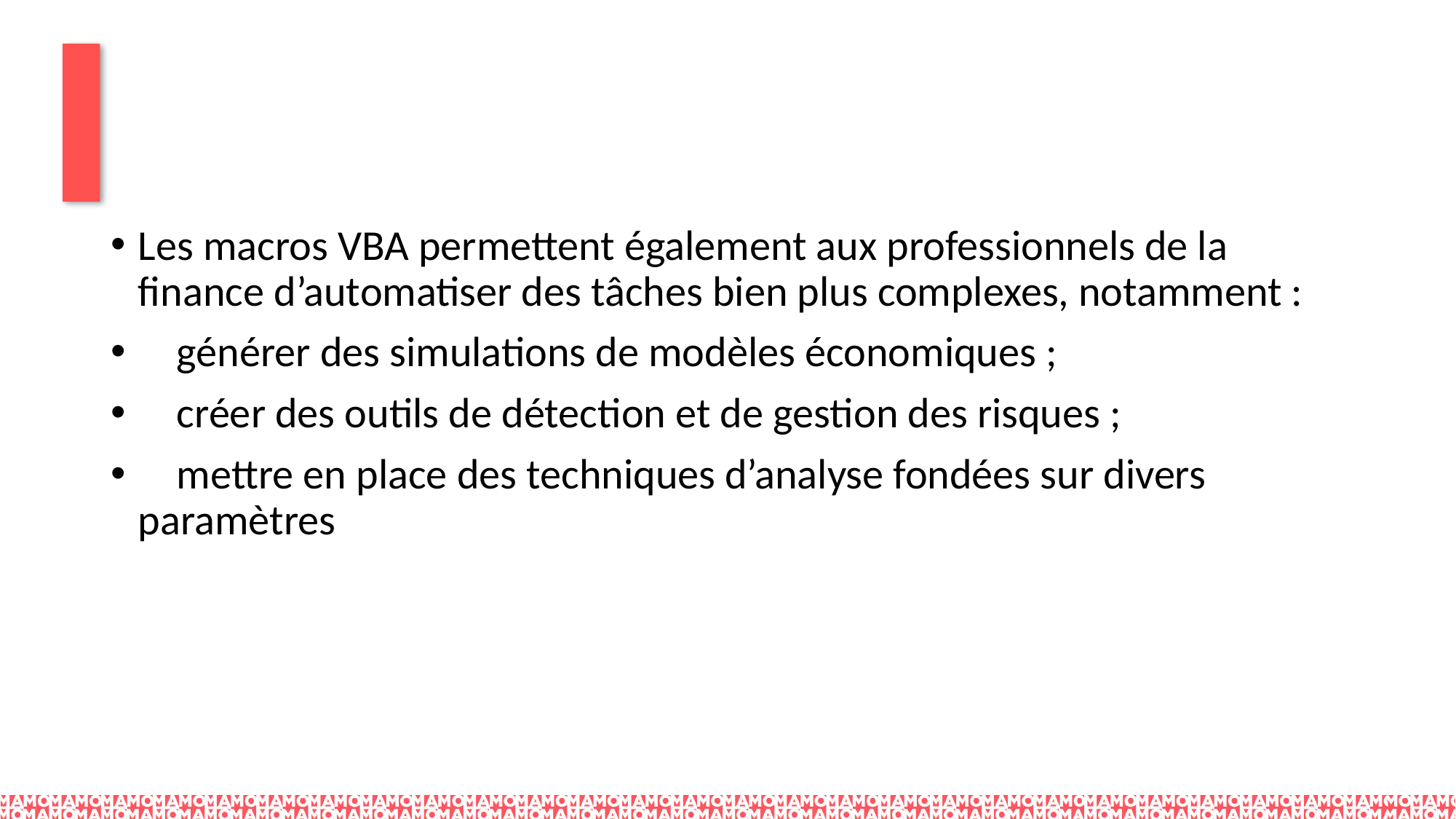

#
Les macros VBA permettent également aux professionnels de la finance d’automatiser des tâches bien plus complexes, notamment :
    générer des simulations de modèles économiques ;
    créer des outils de détection et de gestion des risques ;
    mettre en place des techniques d’analyse fondées sur divers paramètres